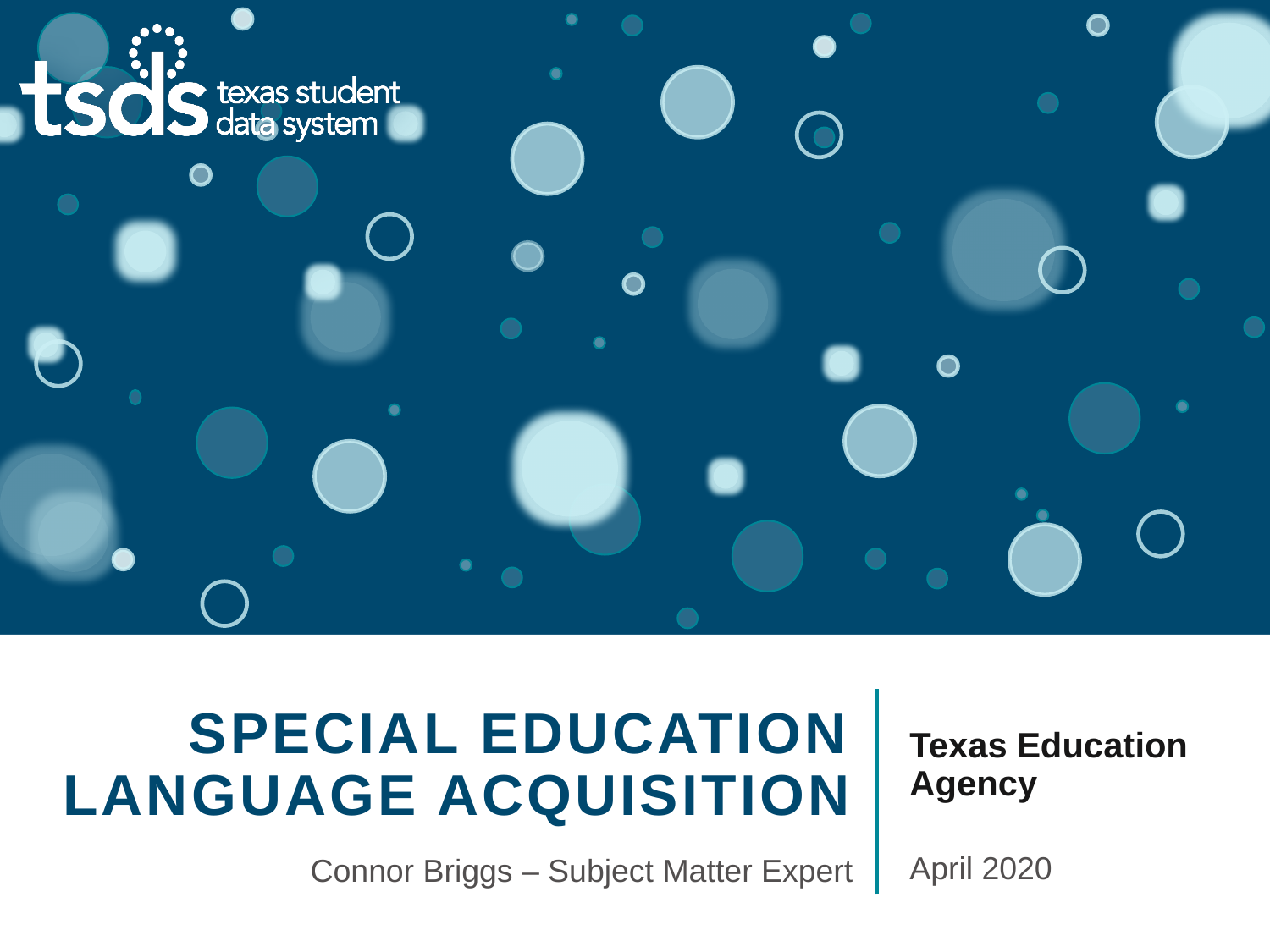

# Special education language acquisition
Texas Education Agency
April 2020
Connor Briggs – Subject Matter Expert